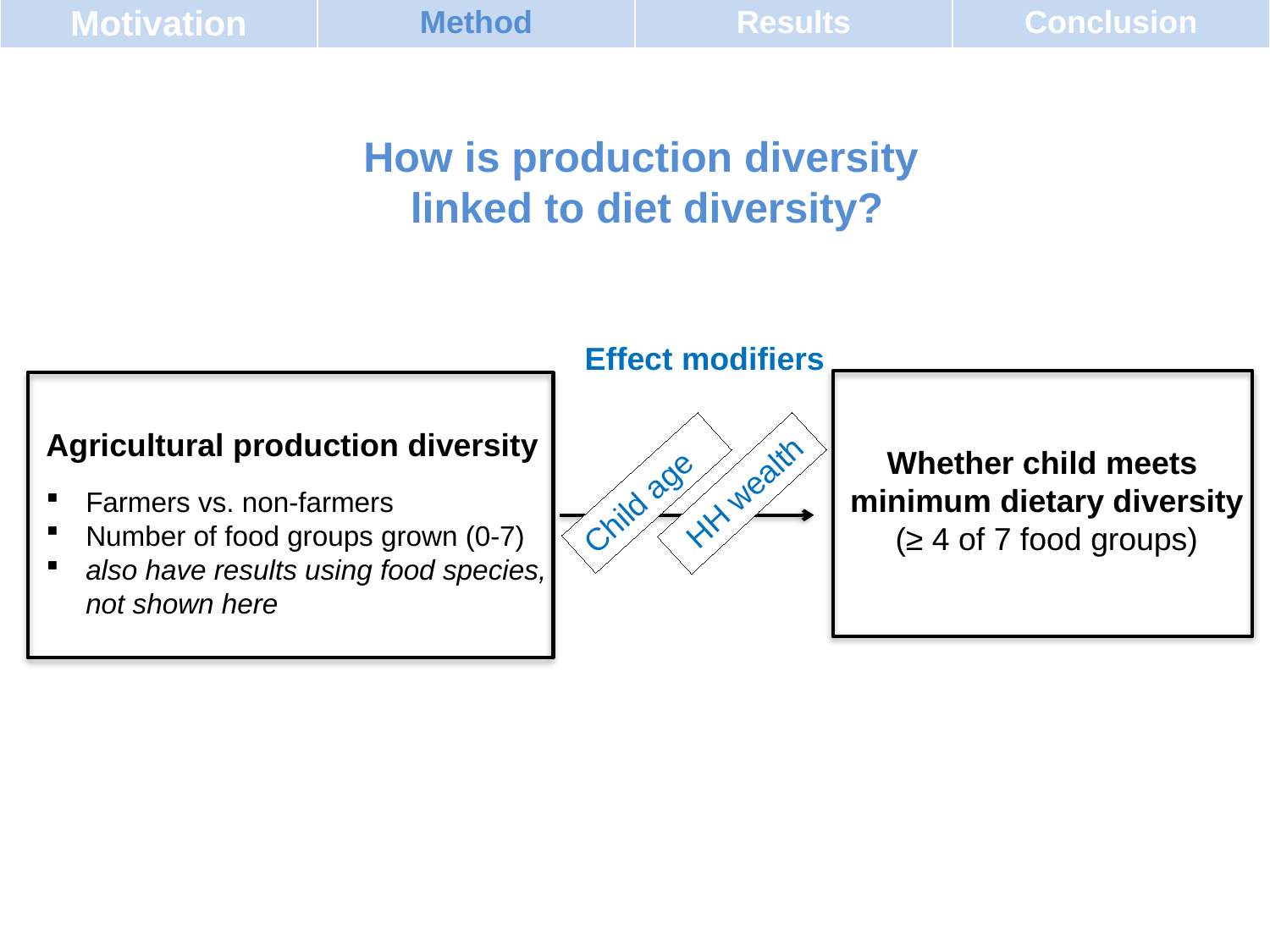

| Motivation | Method | Results | Conclusion |
| --- | --- | --- | --- |
How is production diversity
linked to diet diversity?

Effect modifiers

Agricultural production diversity

Farmers vs. non-farmers
Number of food groups grown (0-7)
also have results using food species, not shown here
Whether child meets
minimum dietary diversity
(≥ 4 of 7 food groups)
Child age
 HH wealth